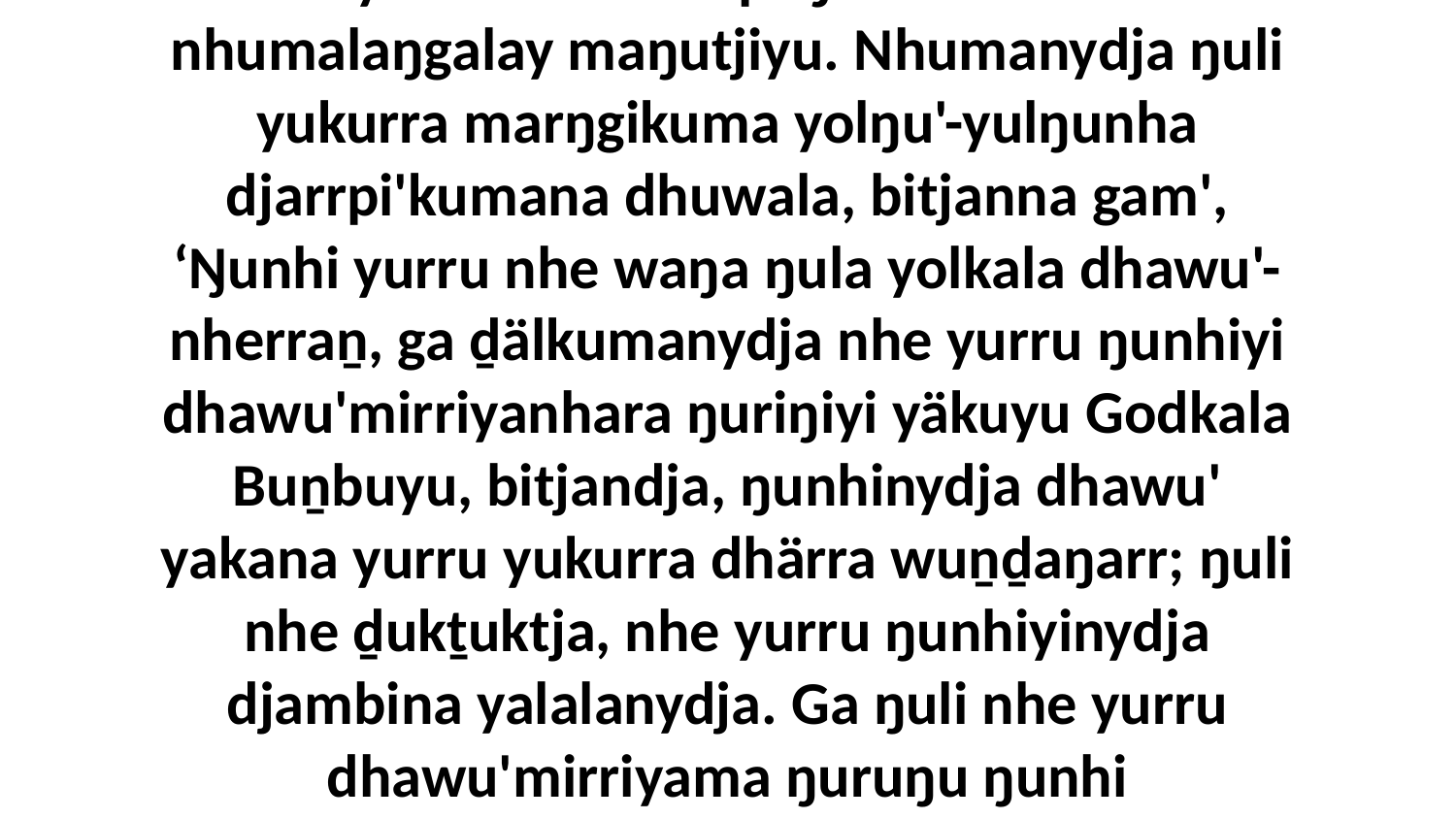

16 “Yo, marinydja yurru nhumalaŋgu bathala marrtji, liŋgu nhuma ŋuli ḻakaranhamirri nhumalanhay nhuma, be nhuma goŋ-gulanharamirri walala, yurru nhuma bamba'-bambay warray dhuwala yulŋunydja, yaka nhuma yukurra nhumapi ŋamathama nhäma nhumalaŋgalay maŋutjiyu. Nhumanydja ŋuli yukurra marŋgikuma yolŋu'-yulŋunha djarrpi'kumana dhuwala, bitjanna gam', ‘Ŋunhi yurru nhe waŋa ŋula yolkala dhawu'-nherraṉ, ga ḏälkumanydja nhe yurru ŋunhiyi dhawu'mirriyanhara ŋuriŋiyi yäkuyu Godkala Buṉbuyu, bitjandja, ŋunhinydja dhawu' yakana yurru yukurra dhärra wuṉḏaŋarr; ŋuli nhe ḏukṯuktja, nhe yurru ŋunhiyinydja djambina yalalanydja. Ga ŋuli nhe yurru dhawu'mirriyama ŋuruŋu ŋunhi ḻatju'mirriyunydja dhikanydja wal'ŋu girri'yu, ŋunha marrtji ŋorra'-ŋurra Godkala Buṉbuŋura, ŋunhiyinydja dhawu' ḏälnha wal'ŋu, dhärra yukurra yurru djambimiriwnha.’ Bitjan ŋuli nhuma yukurra djarrpi'kuma marŋgikumanydja dhuwala.